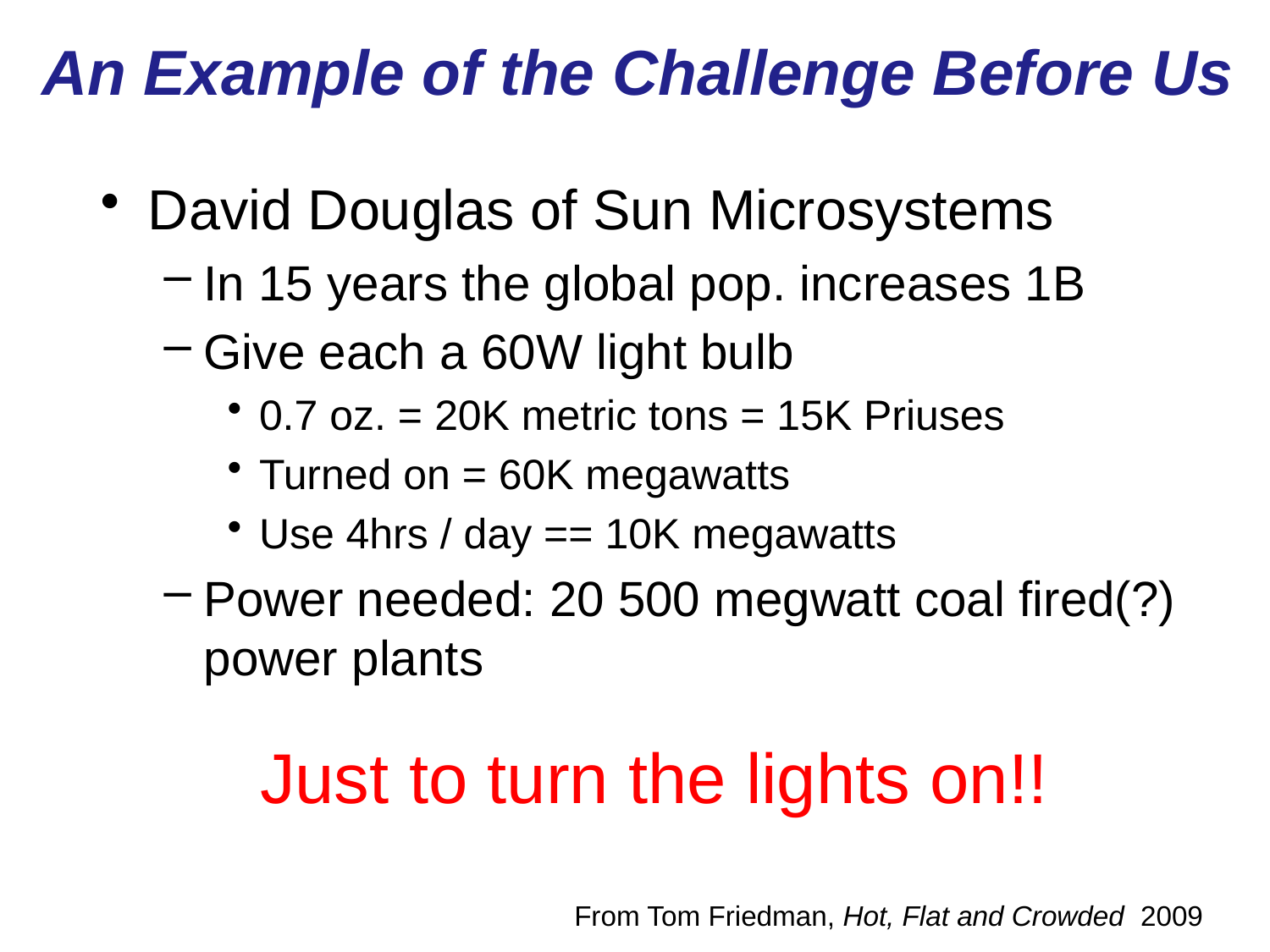

# An Example of the Challenge Before Us
David Douglas of Sun Microsystems
In 15 years the global pop. increases 1B
Give each a 60W light bulb
0.7 oz. = 20K metric tons = 15K Priuses
Turned on = 60K megawatts
Use 4hrs / day == 10K megawatts
Power needed: 20 500 megwatt coal fired(?) power plants

Just to turn the lights on!!
From Tom Friedman, Hot, Flat and Crowded  2009